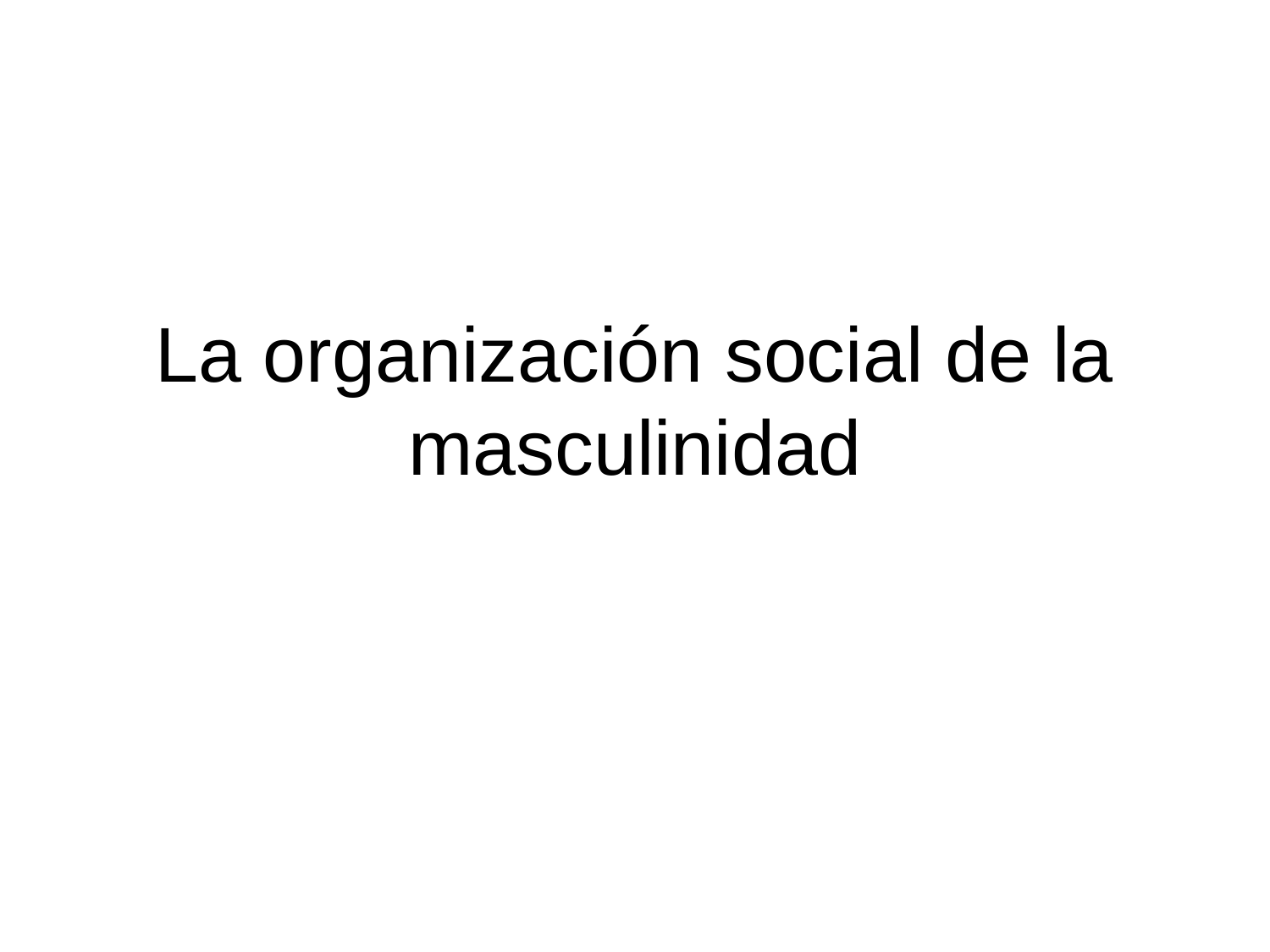

# La organización social de la masculinidad